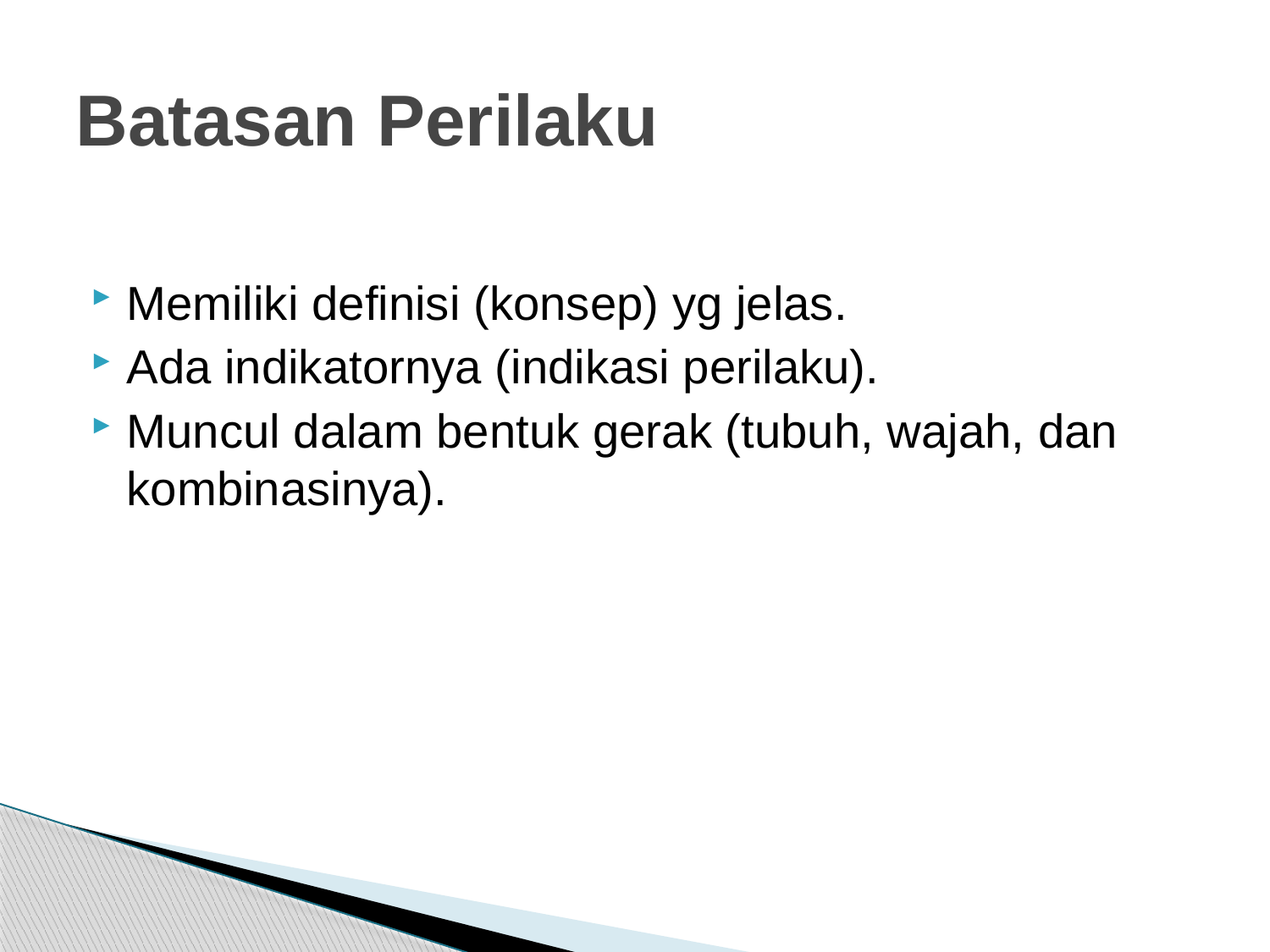

# Batasan Perilaku
Memiliki definisi (konsep) yg jelas.
Ada indikatornya (indikasi perilaku).
Muncul dalam bentuk gerak (tubuh, wajah, dan kombinasinya).